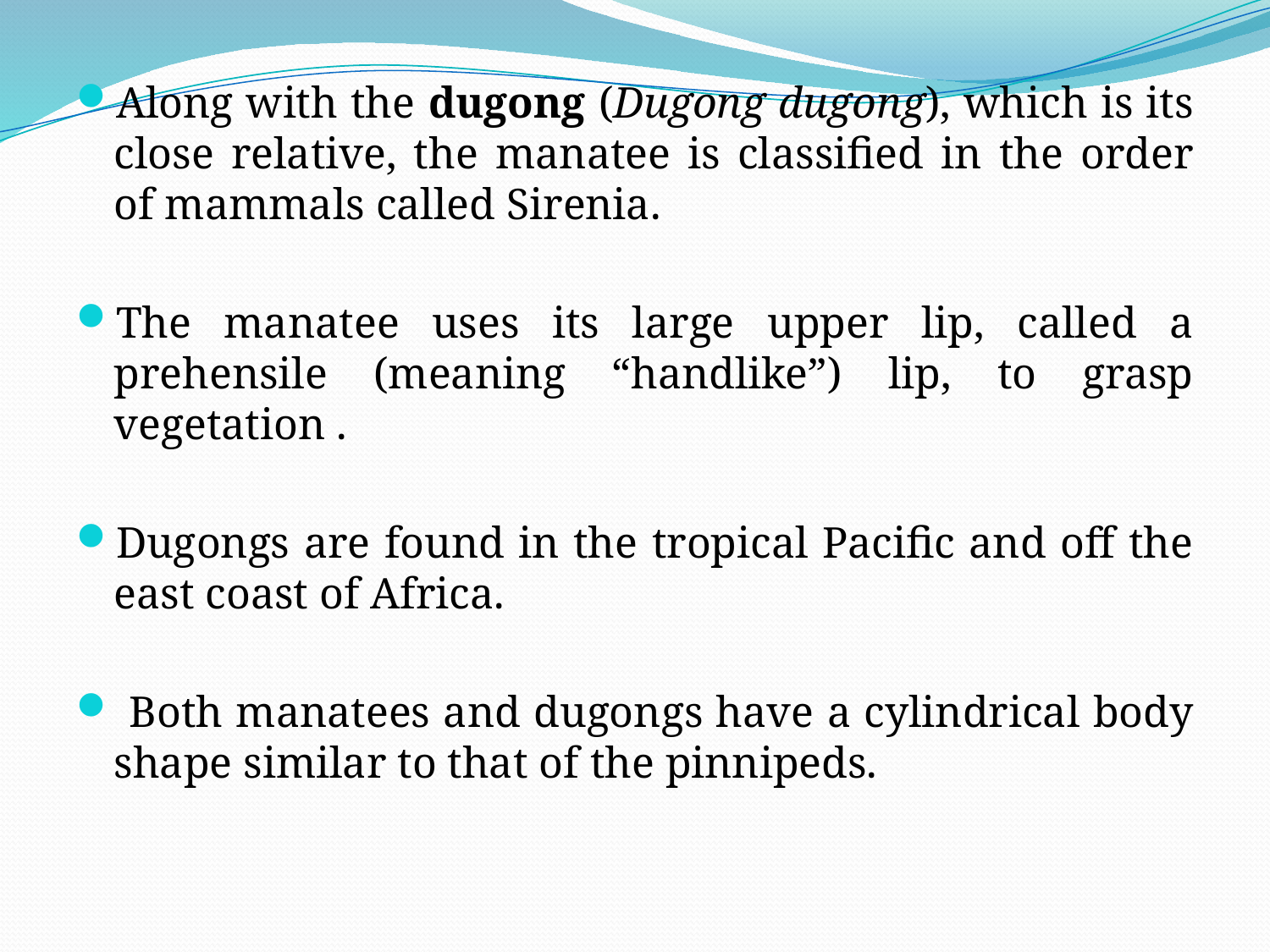

Along with the dugong (Dugong dugong), which is its close relative, the manatee is classified in the order of mammals called Sirenia.

The manatee uses its large upper lip, called a prehensile (meaning “handlike”) lip, to grasp vegetation .

Dugongs are found in the tropical Pacific and off the east coast of Africa.

 Both manatees and dugongs have a cylindrical body shape similar to that of the pinnipeds.